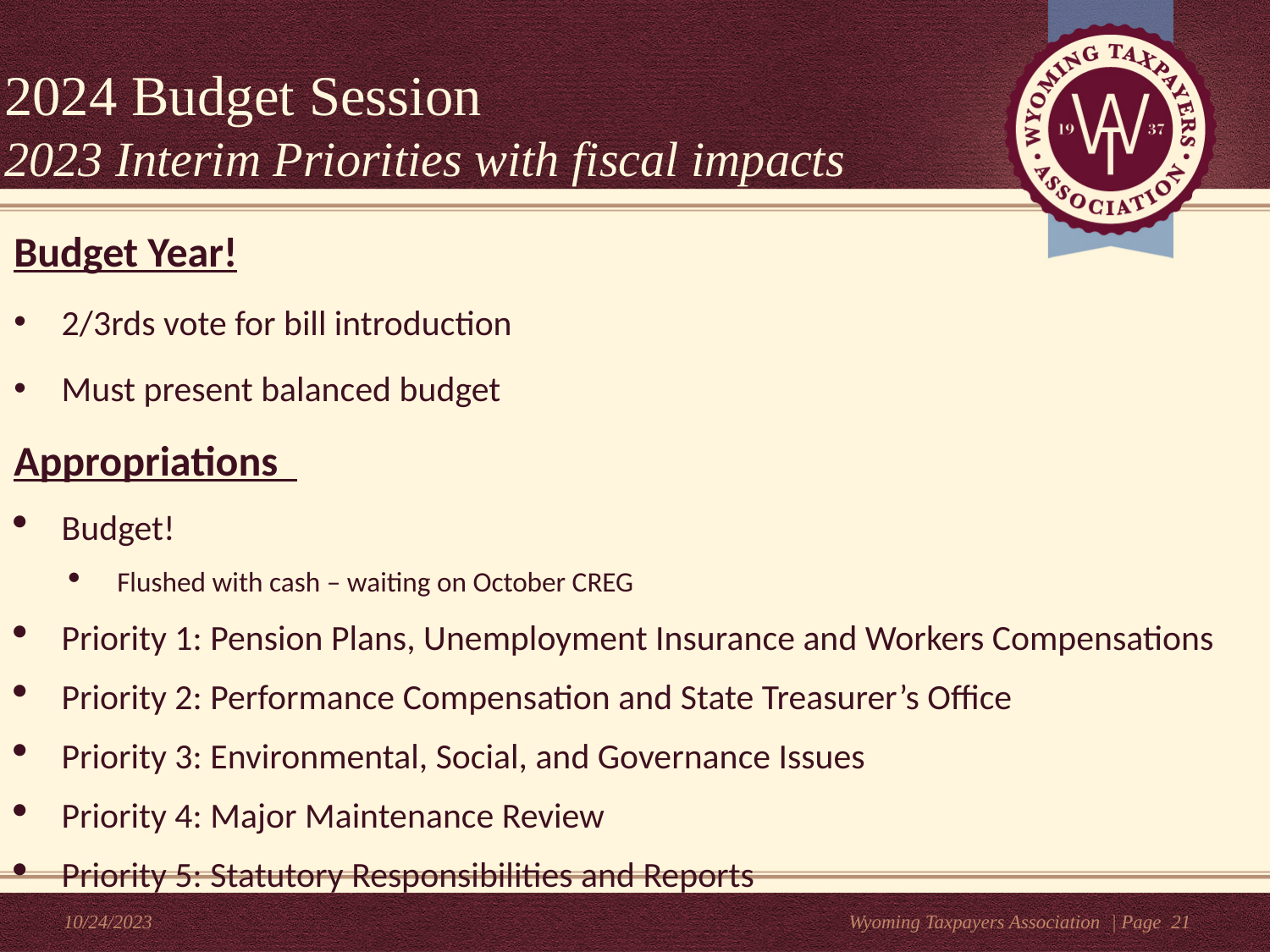

2024 Budget Session
2023 Interim Priorities with fiscal impacts

#
Budget Year!
2/3rds vote for bill introduction
Must present balanced budget
Appropriations
Budget!
Flushed with cash – waiting on October CREG
Priority 1: Pension Plans, Unemployment Insurance and Workers Compensations
Priority 2: Performance Compensation and State Treasurer’s Office
Priority 3: Environmental, Social, and Governance Issues
Priority 4: Major Maintenance Review
Priority 5: Statutory Responsibilities and Reports

10/24/2023
Wyoming Taxpayers Association
| Page  21